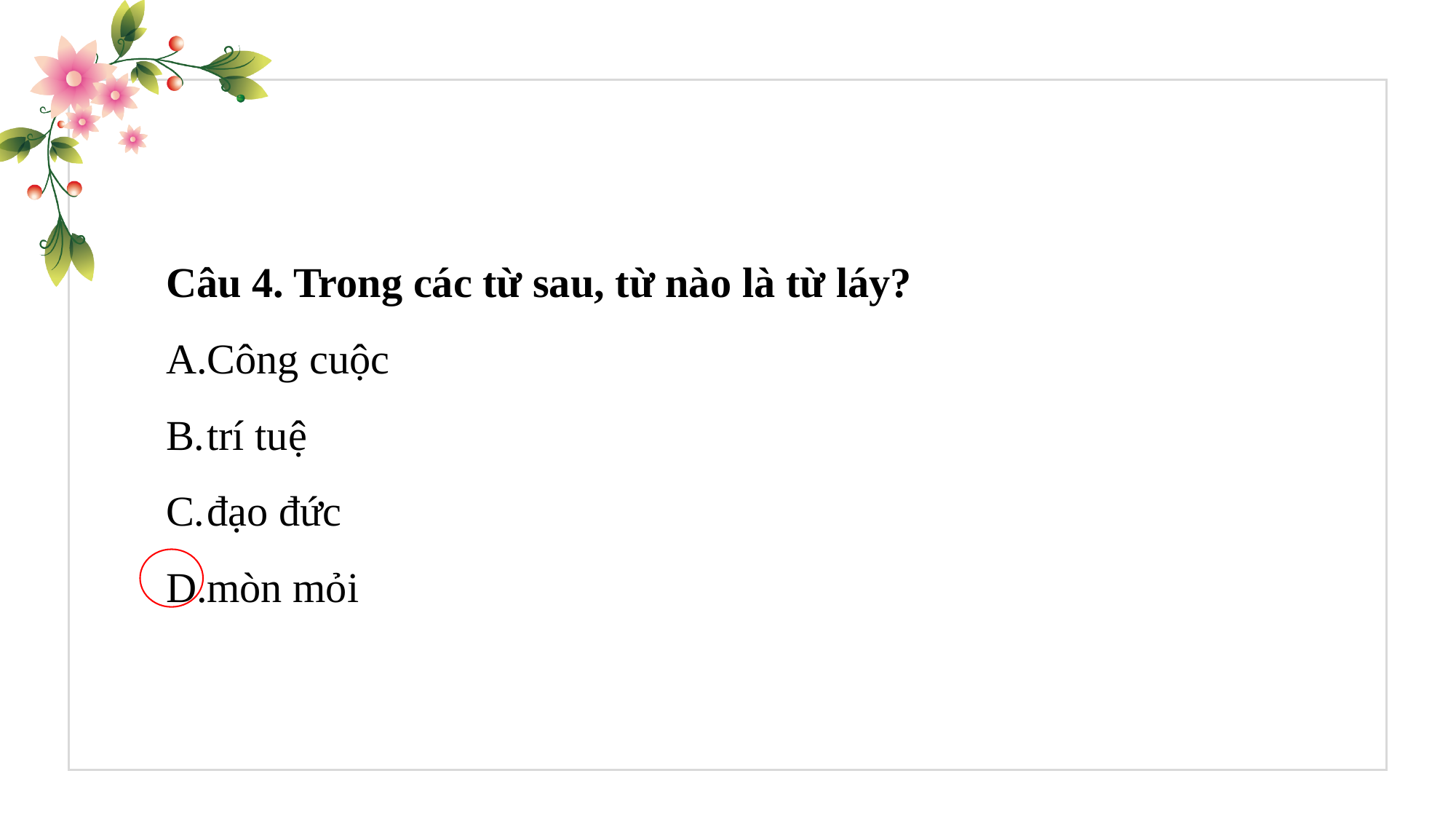

Câu 4. Trong các từ sau, từ nào là từ láy?
Công cuộc
trí tuệ
đạo đức
mòn mỏi